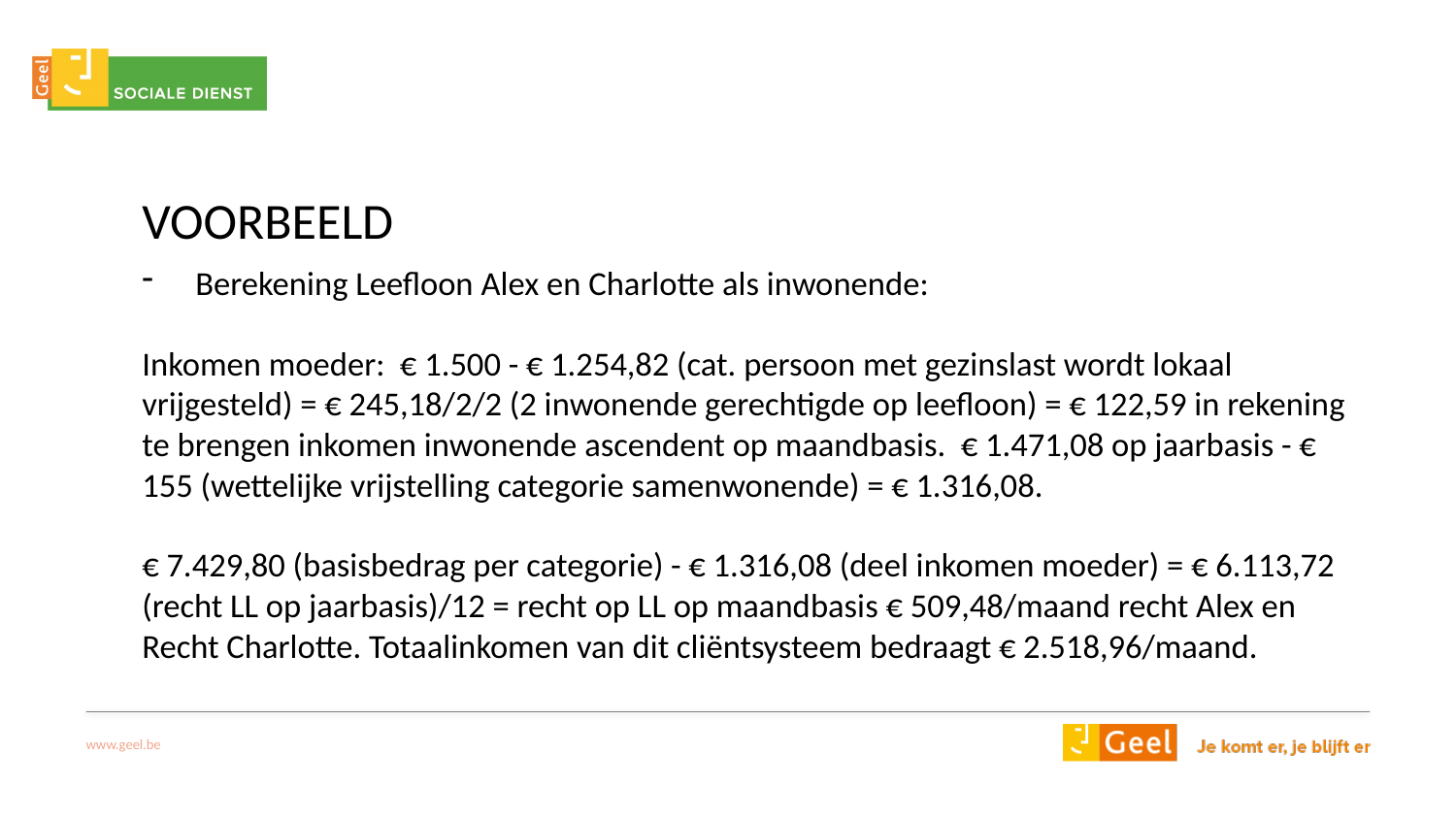

# Voorbeeld

Berekening Leefloon Alex en Charlotte als inwonende:

Inkomen moeder:  € 1.500 - € 1.254,82 (cat. persoon met gezinslast wordt lokaal vrijgesteld) = € 245,18/2/2 (2 inwonende gerechtigde op leefloon) = € 122,59 in rekening te brengen inkomen inwonende ascendent op maandbasis.  € 1.471,08 op jaarbasis - € 155 (wettelijke vrijstelling categorie samenwonende) = € 1.316,08.

€ 7.429,80 (basisbedrag per categorie) - € 1.316,08 (deel inkomen moeder) = € 6.113,72 (recht LL op jaarbasis)/12 = recht op LL op maandbasis € 509,48/maand recht Alex en Recht Charlotte. Totaalinkomen van dit cliëntsysteem bedraagt € 2.518,96/maand.

www.geel.be